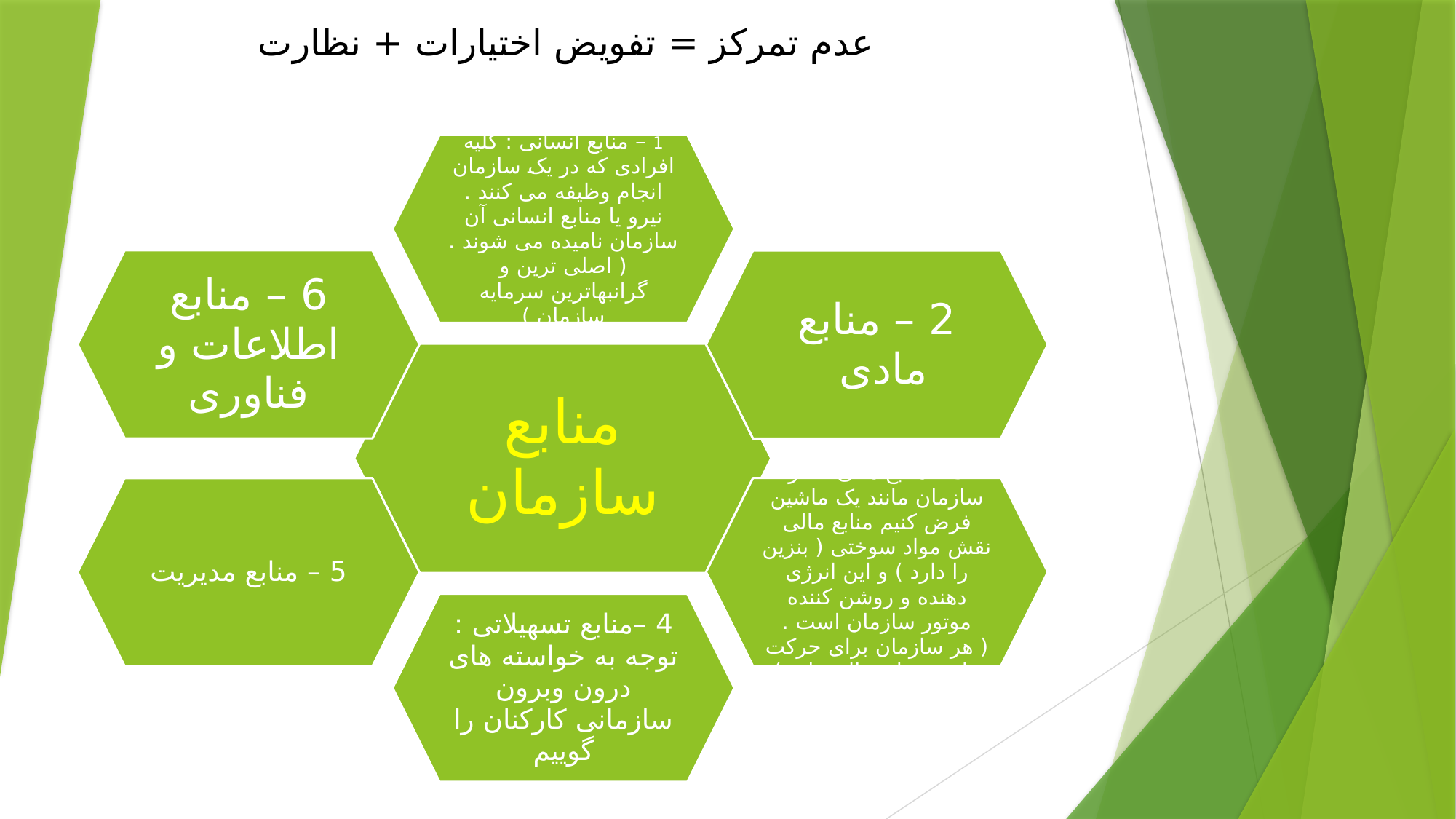

عدم تمرکز = تفویض اختیارات + نظارت
منابع سازمان